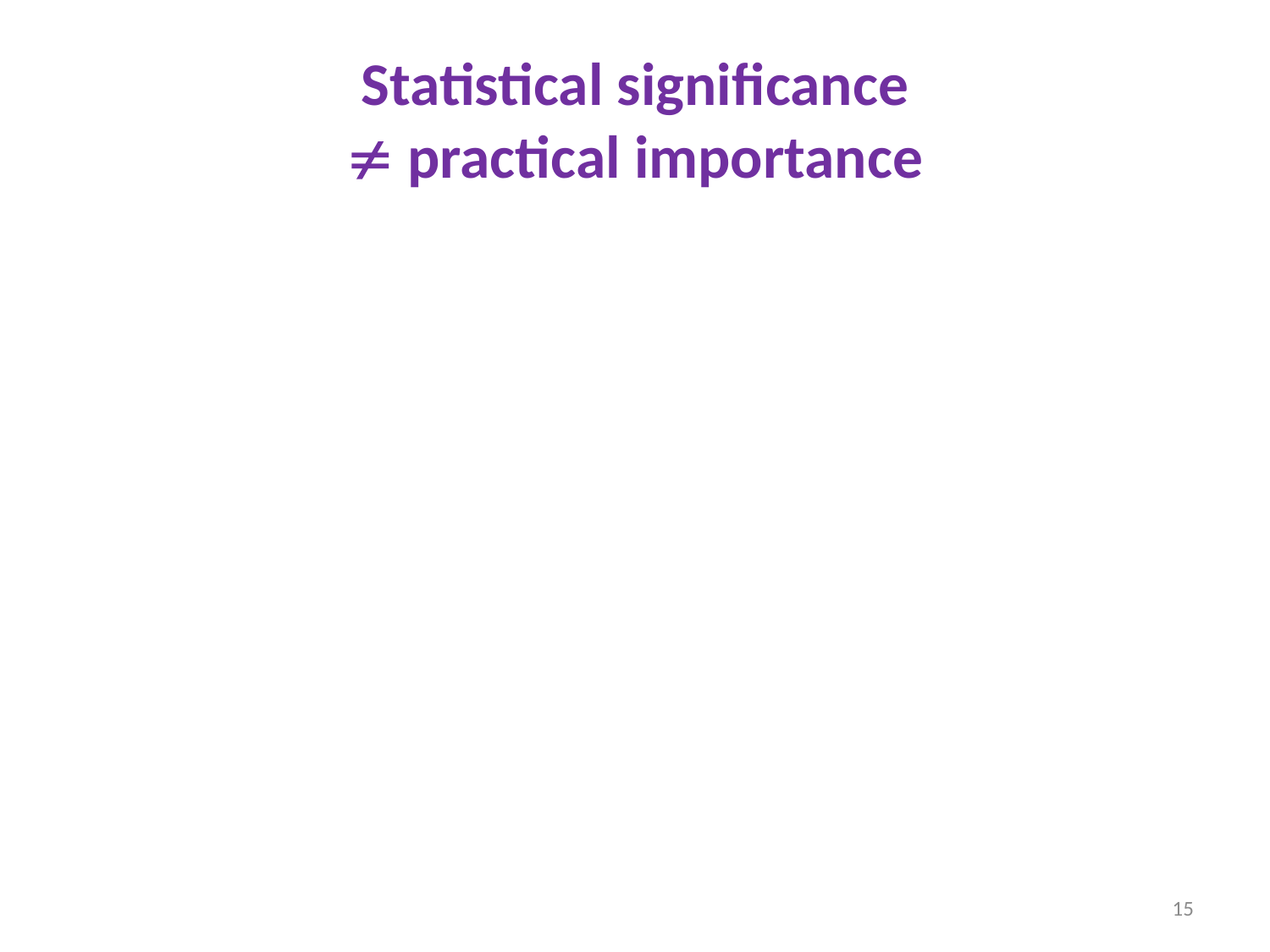

# Statistical significance ≠ practical importance

15